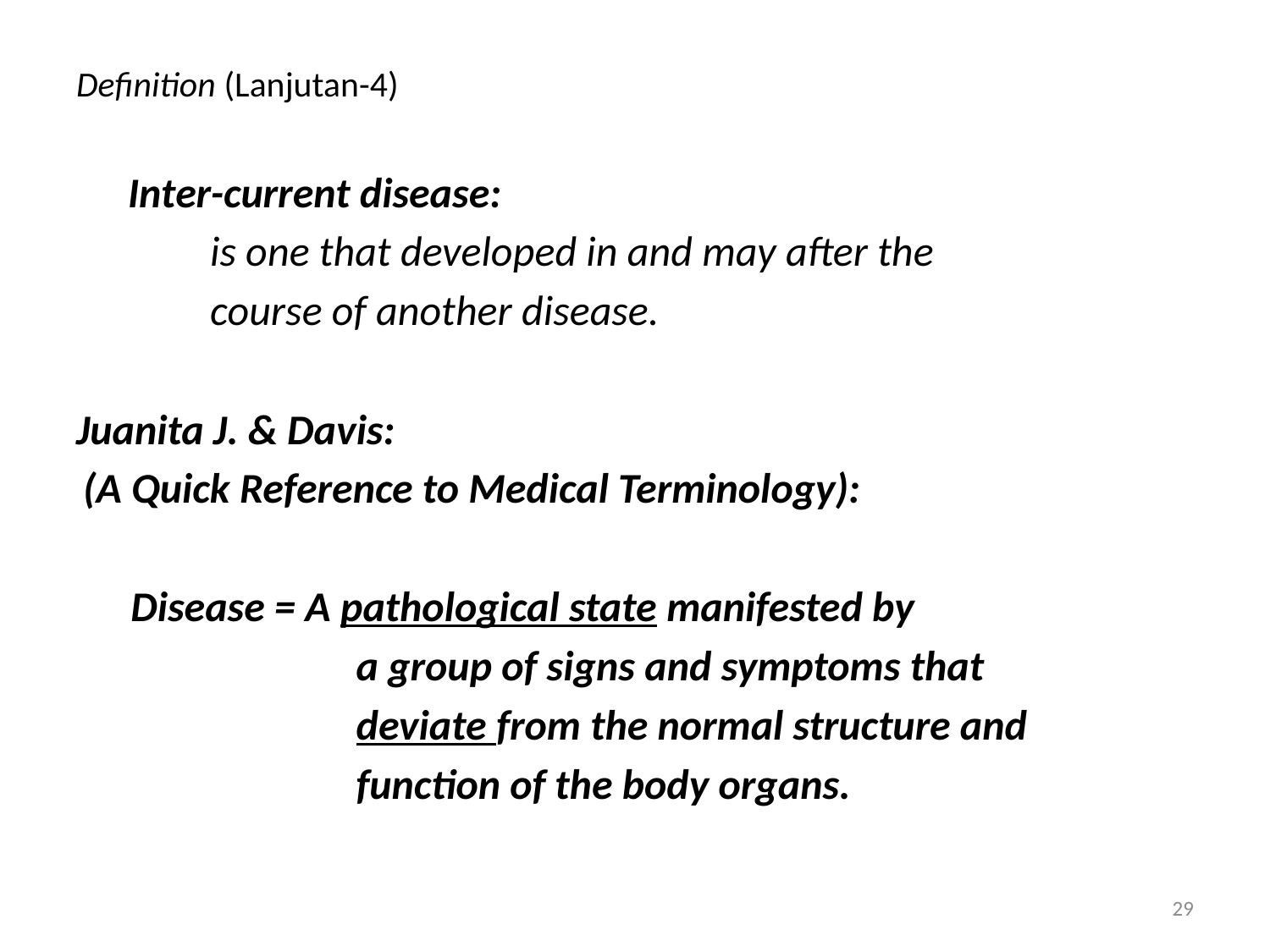

# Definition (Lanjutan-4)
   Inter-current disease:
		is one that developed in and may after the
		course of another disease.

Juanita J. & Davis:
	(A Quick Reference to Medical Terminology):

	     Disease = A pathological state manifested by
	  		  a group of signs and symptoms that
			  deviate from the normal structure and
			  function of the body organs.
29